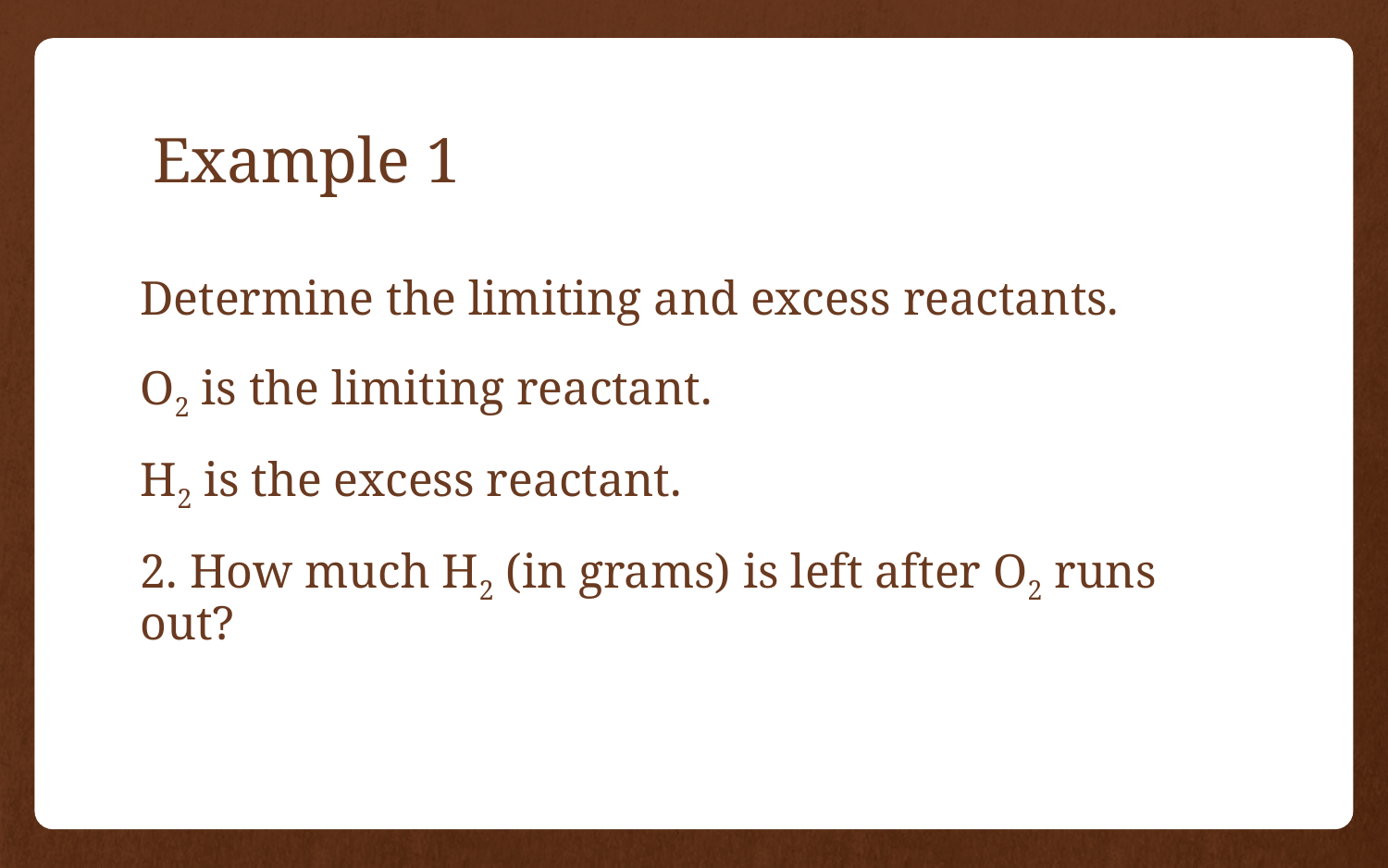

# Example 1
Determine the limiting and excess reactants.
O2 is the limiting reactant.
H2 is the excess reactant.
2. How much H2 (in grams) is left after O2 runs out?